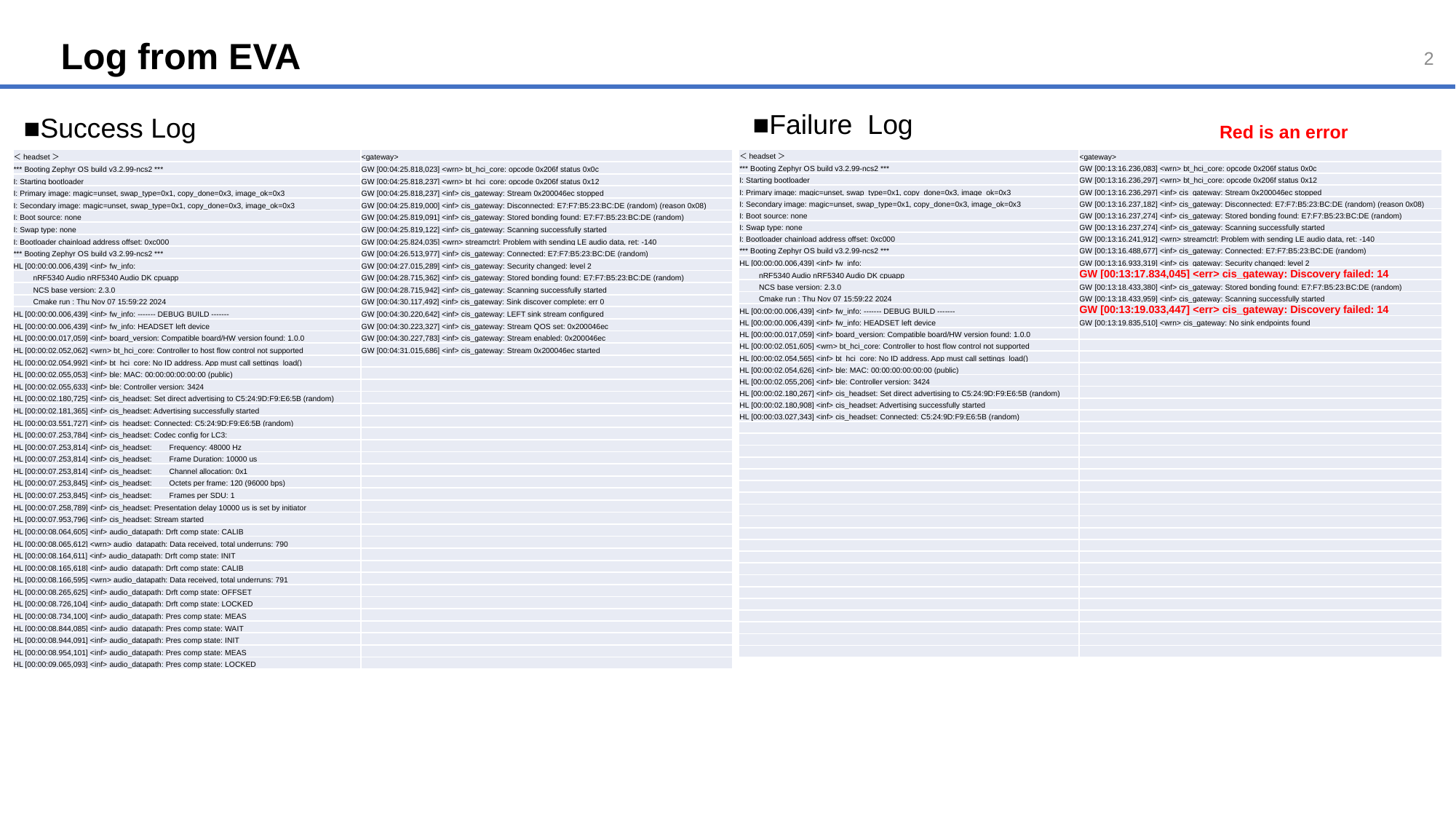

# Log from EVA
2
■Failure  Log
■Success Log
Red is an error
| ＜headset＞ | <gateway> |
| --- | --- |
| \*\*\* Booting Zephyr OS build v3.2.99-ncs2 \*\*\* | GW [00:04:25.818,023] <wrn> bt\_hci\_core: opcode 0x206f status 0x0c |
| I: Starting bootloader | GW [00:04:25.818,237] <wrn> bt\_hci\_core: opcode 0x206f status 0x12 |
| I: Primary image: magic=unset, swap\_type=0x1, copy\_done=0x3, image\_ok=0x3 | GW [00:04:25.818,237] <inf> cis\_gateway: Stream 0x200046ec stopped |
| I: Secondary image: magic=unset, swap\_type=0x1, copy\_done=0x3, image\_ok=0x3 | GW [00:04:25.819,000] <inf> cis\_gateway: Disconnected: E7:F7:B5:23:BC:DE (random) (reason 0x08) |
| I: Boot source: none | GW [00:04:25.819,091] <inf> cis\_gateway: Stored bonding found: E7:F7:B5:23:BC:DE (random) |
| I: Swap type: none | GW [00:04:25.819,122] <inf> cis\_gateway: Scanning successfully started |
| I: Bootloader chainload address offset: 0xc000 | GW [00:04:25.824,035] <wrn> streamctrl: Problem with sending LE audio data, ret: -140 |
| \*\*\* Booting Zephyr OS build v3.2.99-ncs2 \*\*\* | GW [00:04:26.513,977] <inf> cis\_gateway: Connected: E7:F7:B5:23:BC:DE (random) |
| HL [00:00:00.006,439] <inf> fw\_info: | GW [00:04:27.015,289] <inf> cis\_gateway: Security changed: level 2 |
| nRF5340 Audio nRF5340 Audio DK cpuapp | GW [00:04:28.715,362] <inf> cis\_gateway: Stored bonding found: E7:F7:B5:23:BC:DE (random) |
| NCS base version: 2.3.0 | GW [00:04:28.715,942] <inf> cis\_gateway: Scanning successfully started |
| Cmake run : Thu Nov 07 15:59:22 2024 | GW [00:04:30.117,492] <inf> cis\_gateway: Sink discover complete: err 0 |
| HL [00:00:00.006,439] <inf> fw\_info: ------- DEBUG BUILD ------- | GW [00:04:30.220,642] <inf> cis\_gateway: LEFT sink stream configured |
| HL [00:00:00.006,439] <inf> fw\_info: HEADSET left device | GW [00:04:30.223,327] <inf> cis\_gateway: Stream QOS set: 0x200046ec |
| HL [00:00:00.017,059] <inf> board\_version: Compatible board/HW version found: 1.0.0 | GW [00:04:30.227,783] <inf> cis\_gateway: Stream enabled: 0x200046ec |
| HL [00:00:02.052,062] <wrn> bt\_hci\_core: Controller to host flow control not supported | GW [00:04:31.015,686] <inf> cis\_gateway: Stream 0x200046ec started |
| HL [00:00:02.054,992] <inf> bt\_hci\_core: No ID address. App must call settings\_load() |  |
| HL [00:00:02.055,053] <inf> ble: MAC: 00:00:00:00:00:00 (public) |  |
| HL [00:00:02.055,633] <inf> ble: Controller version: 3424 |  |
| HL [00:00:02.180,725] <inf> cis\_headset: Set direct advertising to C5:24:9D:F9:E6:5B (random) |  |
| HL [00:00:02.181,365] <inf> cis\_headset: Advertising successfully started |  |
| HL [00:00:03.551,727] <inf> cis\_headset: Connected: C5:24:9D:F9:E6:5B (random) |  |
| HL [00:00:07.253,784] <inf> cis\_headset: Codec config for LC3: |  |
| HL [00:00:07.253,814] <inf> cis\_headset: Frequency: 48000 Hz |  |
| HL [00:00:07.253,814] <inf> cis\_headset: Frame Duration: 10000 us |  |
| HL [00:00:07.253,814] <inf> cis\_headset: Channel allocation: 0x1 |  |
| HL [00:00:07.253,845] <inf> cis\_headset: Octets per frame: 120 (96000 bps) |  |
| HL [00:00:07.253,845] <inf> cis\_headset: Frames per SDU: 1 |  |
| HL [00:00:07.258,789] <inf> cis\_headset: Presentation delay 10000 us is set by initiator |  |
| HL [00:00:07.953,796] <inf> cis\_headset: Stream started |  |
| HL [00:00:08.064,605] <inf> audio\_datapath: Drft comp state: CALIB |  |
| HL [00:00:08.065,612] <wrn> audio\_datapath: Data received, total underruns: 790 |  |
| HL [00:00:08.164,611] <inf> audio\_datapath: Drft comp state: INIT |  |
| HL [00:00:08.165,618] <inf> audio\_datapath: Drft comp state: CALIB |  |
| HL [00:00:08.166,595] <wrn> audio\_datapath: Data received, total underruns: 791 |  |
| HL [00:00:08.265,625] <inf> audio\_datapath: Drft comp state: OFFSET |  |
| HL [00:00:08.726,104] <inf> audio\_datapath: Drft comp state: LOCKED |  |
| HL [00:00:08.734,100] <inf> audio\_datapath: Pres comp state: MEAS |  |
| HL [00:00:08.844,085] <inf> audio\_datapath: Pres comp state: WAIT |  |
| HL [00:00:08.944,091] <inf> audio\_datapath: Pres comp state: INIT |  |
| HL [00:00:08.954,101] <inf> audio\_datapath: Pres comp state: MEAS |  |
| HL [00:00:09.065,093] <inf> audio\_datapath: Pres comp state: LOCKED |  |
| ＜headset＞ | <gateway> |
| --- | --- |
| \*\*\* Booting Zephyr OS build v3.2.99-ncs2 \*\*\* | GW [00:13:16.236,083] <wrn> bt\_hci\_core: opcode 0x206f status 0x0c |
| I: Starting bootloader | GW [00:13:16.236,297] <wrn> bt\_hci\_core: opcode 0x206f status 0x12 |
| I: Primary image: magic=unset, swap\_type=0x1, copy\_done=0x3, image\_ok=0x3 | GW [00:13:16.236,297] <inf> cis\_gateway: Stream 0x200046ec stopped |
| I: Secondary image: magic=unset, swap\_type=0x1, copy\_done=0x3, image\_ok=0x3 | GW [00:13:16.237,182] <inf> cis\_gateway: Disconnected: E7:F7:B5:23:BC:DE (random) (reason 0x08) |
| I: Boot source: none | GW [00:13:16.237,274] <inf> cis\_gateway: Stored bonding found: E7:F7:B5:23:BC:DE (random) |
| I: Swap type: none | GW [00:13:16.237,274] <inf> cis\_gateway: Scanning successfully started |
| I: Bootloader chainload address offset: 0xc000 | GW [00:13:16.241,912] <wrn> streamctrl: Problem with sending LE audio data, ret: -140 |
| \*\*\* Booting Zephyr OS build v3.2.99-ncs2 \*\*\* | GW [00:13:16.488,677] <inf> cis\_gateway: Connected: E7:F7:B5:23:BC:DE (random) |
| HL [00:00:00.006,439] <inf> fw\_info: | GW [00:13:16.933,319] <inf> cis\_gateway: Security changed: level 2 |
| nRF5340 Audio nRF5340 Audio DK cpuapp | GW [00:13:17.834,045] <err> cis\_gateway: Discovery failed: 14 |
| NCS base version: 2.3.0 | GW [00:13:18.433,380] <inf> cis\_gateway: Stored bonding found: E7:F7:B5:23:BC:DE (random) |
| Cmake run : Thu Nov 07 15:59:22 2024 | GW [00:13:18.433,959] <inf> cis\_gateway: Scanning successfully started |
| HL [00:00:00.006,439] <inf> fw\_info: ------- DEBUG BUILD ------- | GW [00:13:19.033,447] <err> cis\_gateway: Discovery failed: 14 |
| HL [00:00:00.006,439] <inf> fw\_info: HEADSET left device | GW [00:13:19.835,510] <wrn> cis\_gateway: No sink endpoints found |
| HL [00:00:00.017,059] <inf> board\_version: Compatible board/HW version found: 1.0.0 |  |
| HL [00:00:02.051,605] <wrn> bt\_hci\_core: Controller to host flow control not supported |  |
| HL [00:00:02.054,565] <inf> bt\_hci\_core: No ID address. App must call settings\_load() |  |
| HL [00:00:02.054,626] <inf> ble: MAC: 00:00:00:00:00:00 (public) |  |
| HL [00:00:02.055,206] <inf> ble: Controller version: 3424 |  |
| HL [00:00:02.180,267] <inf> cis\_headset: Set direct advertising to C5:24:9D:F9:E6:5B (random) |  |
| HL [00:00:02.180,908] <inf> cis\_headset: Advertising successfully started |  |
| HL [00:00:03.027,343] <inf> cis\_headset: Connected: C5:24:9D:F9:E6:5B (random) |  |
|  |  |
|  |  |
|  |  |
|  |  |
|  |  |
|  |  |
|  |  |
|  |  |
|  |  |
|  |  |
|  |  |
|  |  |
|  |  |
|  |  |
|  |  |
|  |  |
|  |  |
|  |  |
|  |  |
|  |  |